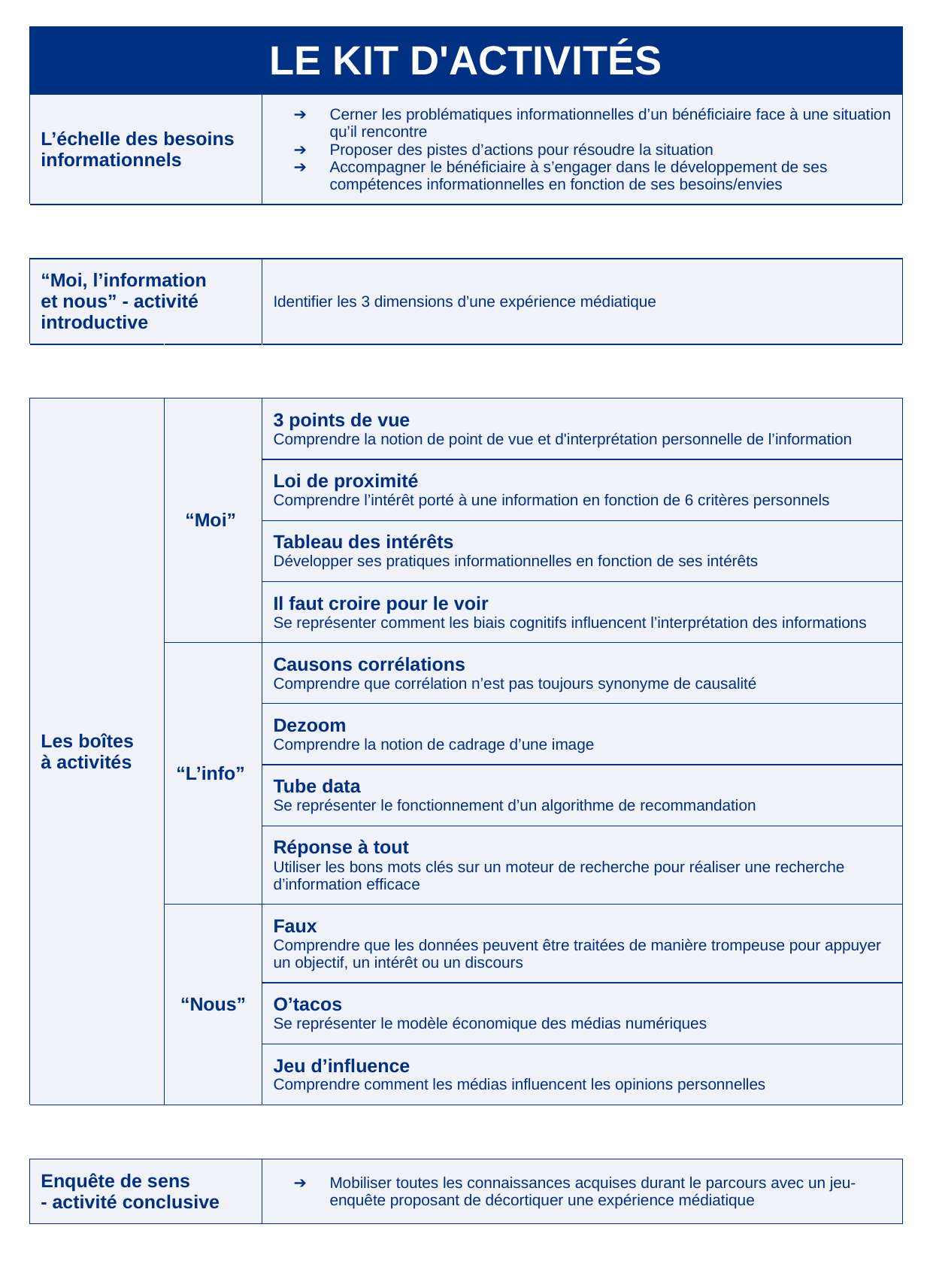

| LE KIT D'ACTIVITÉS |  |  |
| --- | --- | --- |
| L’échelle des besoins informationnels |  | Cerner les problématiques informationnelles d’un bénéficiaire face à une situation qu’il rencontre Proposer des pistes d’actions pour résoudre la situation Accompagner le bénéficiaire à s’engager dans le développement de ses compétences informationnelles en fonction de ses besoins/envies |
|  |  |  |
| “Moi, l’information et nous” - activité introductive |  | Identifier les 3 dimensions d’une expérience médiatique |
|  |  |  |
| Les boîtes à activités | “Moi” | 3 points de vue Comprendre la notion de point de vue et d'interprétation personnelle de l’information |
|  |  | Loi de proximité Comprendre l’intérêt porté à une information en fonction de 6 critères personnels |
|  |  | Tableau des intérêts Développer ses pratiques informationnelles en fonction de ses intérêts |
|  |  | Il faut croire pour le voir Se représenter comment les biais cognitifs influencent l’interprétation des informations |
|  | “L’info” | Causons corrélations Comprendre que corrélation n’est pas toujours synonyme de causalité |
|  |  | Dezoom Comprendre la notion de cadrage d’une image |
|  |  | Tube data Se représenter le fonctionnement d’un algorithme de recommandation |
|  |  | Réponse à tout Utiliser les bons mots clés sur un moteur de recherche pour réaliser une recherche d’information efficace |
|  | “Nous” | Faux Comprendre que les données peuvent être traitées de manière trompeuse pour appuyer un objectif, un intérêt ou un discours |
|  |  | O’tacos Se représenter le modèle économique des médias numériques |
|  |  | Jeu d’influence Comprendre comment les médias influencent les opinions personnelles |
|  |  |  |
| Enquête de sens - activité conclusive |  | Mobiliser toutes les connaissances acquises durant le parcours avec un jeu-enquête proposant de décortiquer une expérience médiatique |